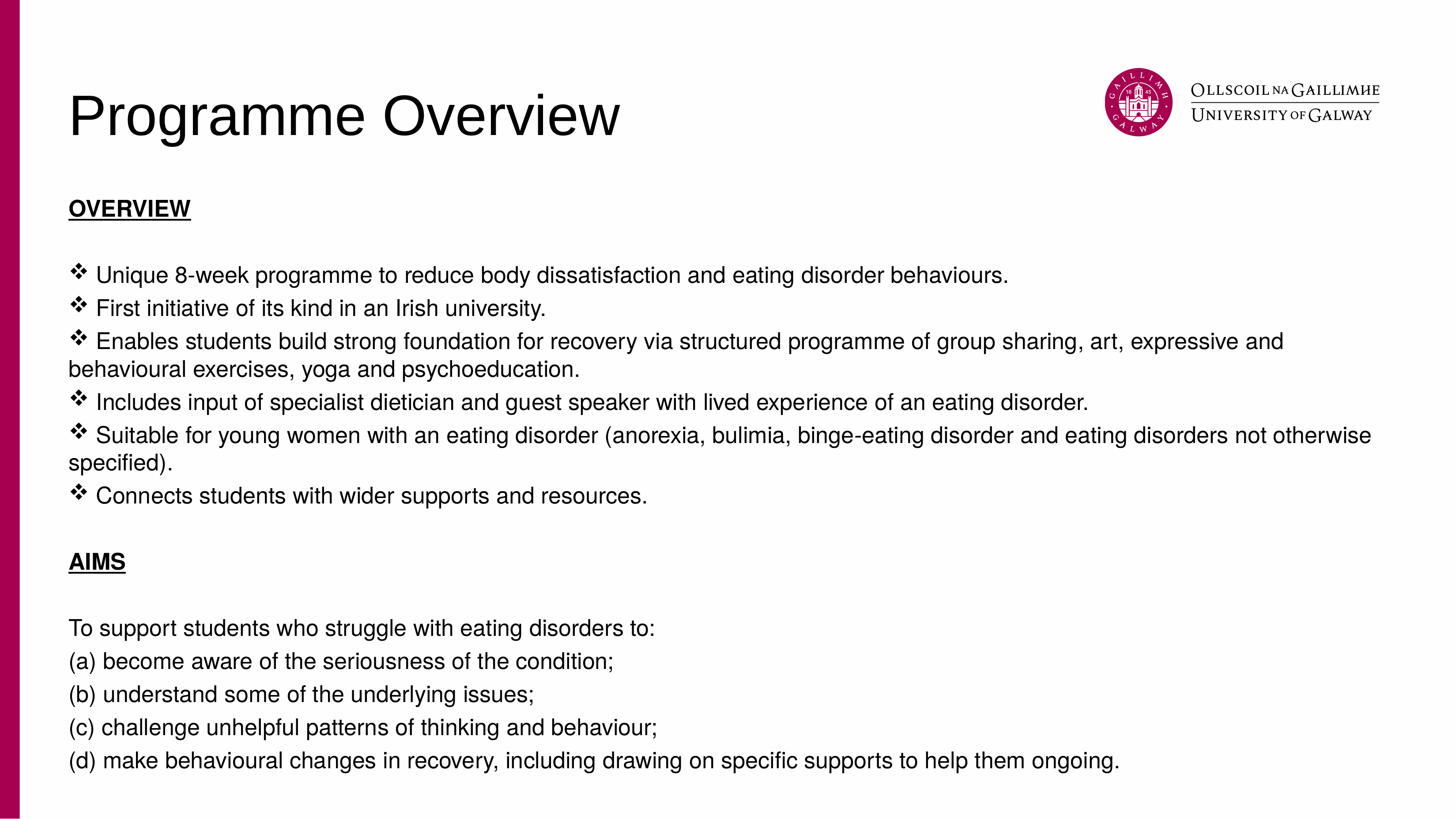

# Programme Overview
OVERVIEW

 Unique 8-week programme to reduce body dissatisfaction and eating disorder behaviours.
 First initiative of its kind in an Irish university.
 Enables students build strong foundation for recovery via structured programme of group sharing, art, expressive and behavioural exercises, yoga and psychoeducation.
 Includes input of specialist dietician and guest speaker with lived experience of an eating disorder.
 Suitable for young women with an eating disorder (anorexia, bulimia, binge-eating disorder and eating disorders not otherwise specified).
 Connects students with wider supports and resources.

AIMS

To support students who struggle with eating disorders to:
(a) become aware of the seriousness of the condition;
(b) understand some of the underlying issues;
(c) challenge unhelpful patterns of thinking and behaviour;
(d) make behavioural changes in recovery, including drawing on specific supports to help them ongoing.